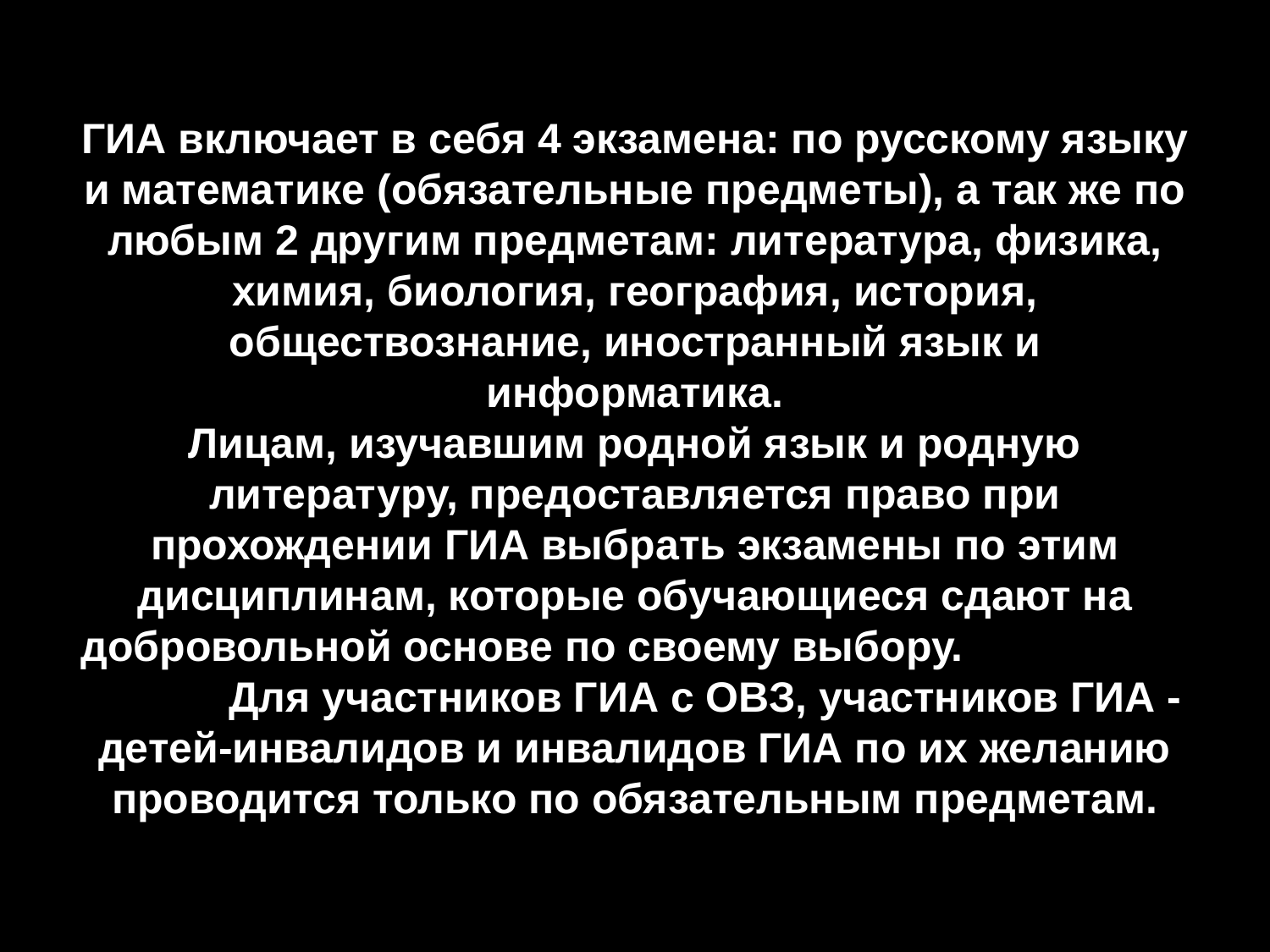

# ГИА включает в себя 4 экзамена: по русскому языку и математике (обязательные предметы), а так же по любым 2 другим предметам: литература, физика, химия, биология, география, история, обществознание, иностранный язык и информатика. Лицам, изучавшим родной язык и родную литературу, предоставляется право при прохождении ГИА выбрать экзамены по этим дисциплинам, которые обучающиеся сдают на добровольной основе по своему выбору.                                Для участников ГИА с ОВЗ, участников ГИА - детей-инвалидов и инвалидов ГИА по их желанию проводится только по обязательным предметам.